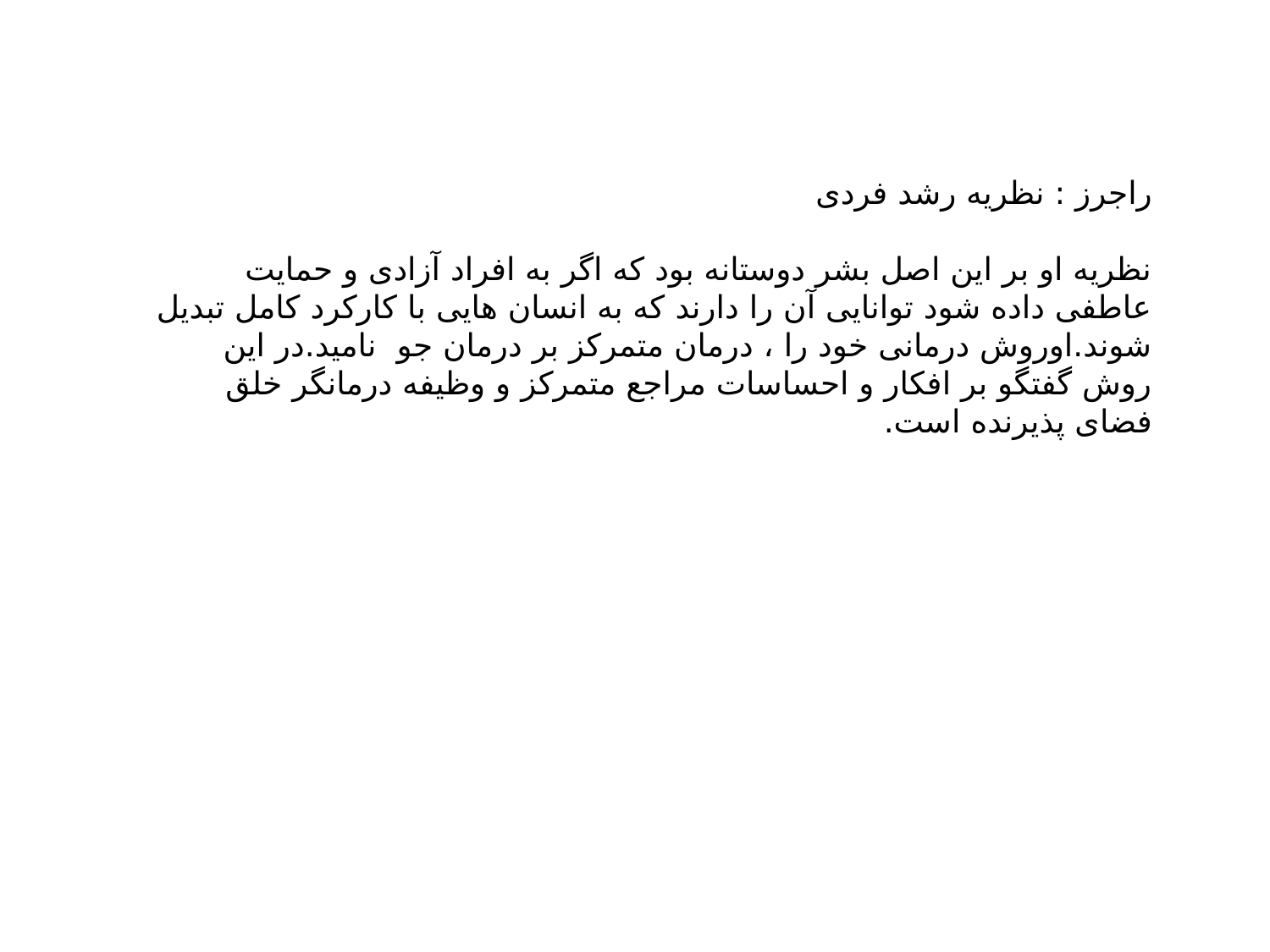

راجرز : نظریه رشد فردی

نظریه او بر این اصل بشر دوستانه بود که اگر به افراد آزادی و حمایت عاطفی داده شود توانایی آن را دارند که به انسان هایی با کارکرد کامل تبدیل شوند.اوروش درمانی خود را ، درمان متمرکز بر درمان جو  نامید.در این روش گفتگو بر افکار و احساسات مراجع متمرکز و وظیفه درمانگر خلق فضای پذیرنده است.